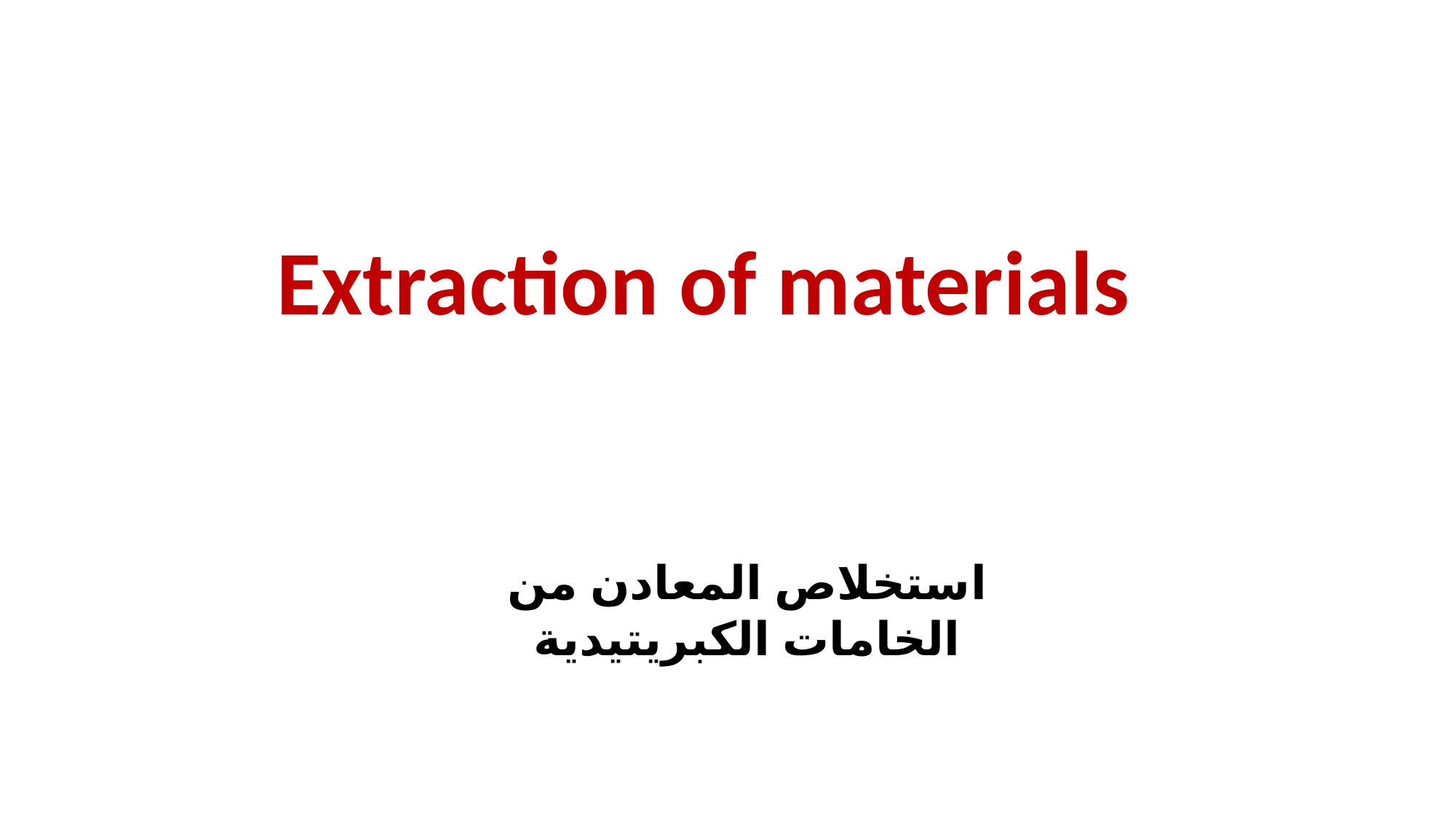

# Extraction of materials
استخلاص المعادن من الخامات الكبريتيدية